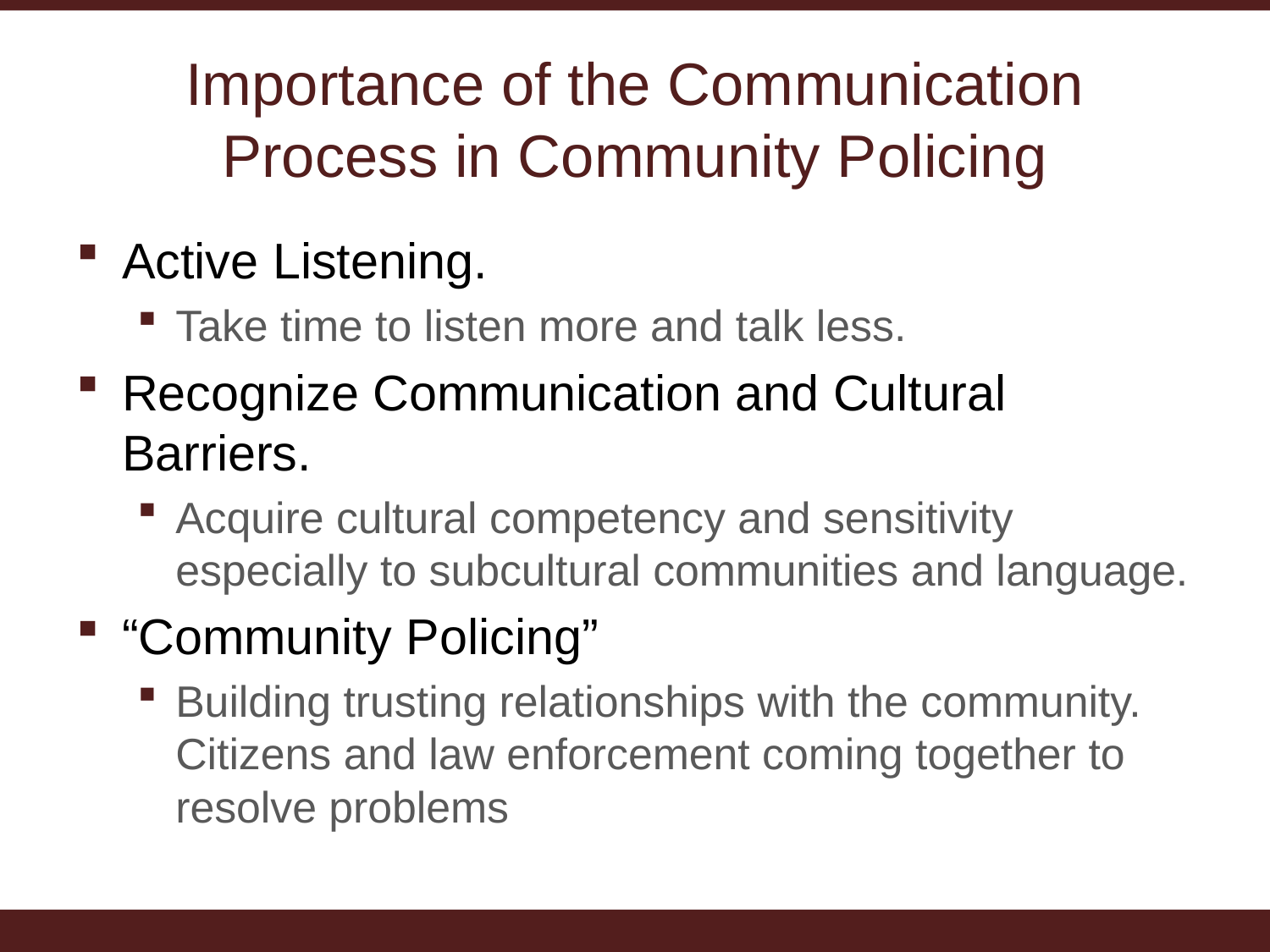

# Importance of the Communication Process in Community Policing
Active Listening.
Take time to listen more and talk less.
Recognize Communication and Cultural Barriers.
Acquire cultural competency and sensitivity especially to subcultural communities and language.
“Community Policing”
Building trusting relationships with the community. Citizens and law enforcement coming together to resolve problems